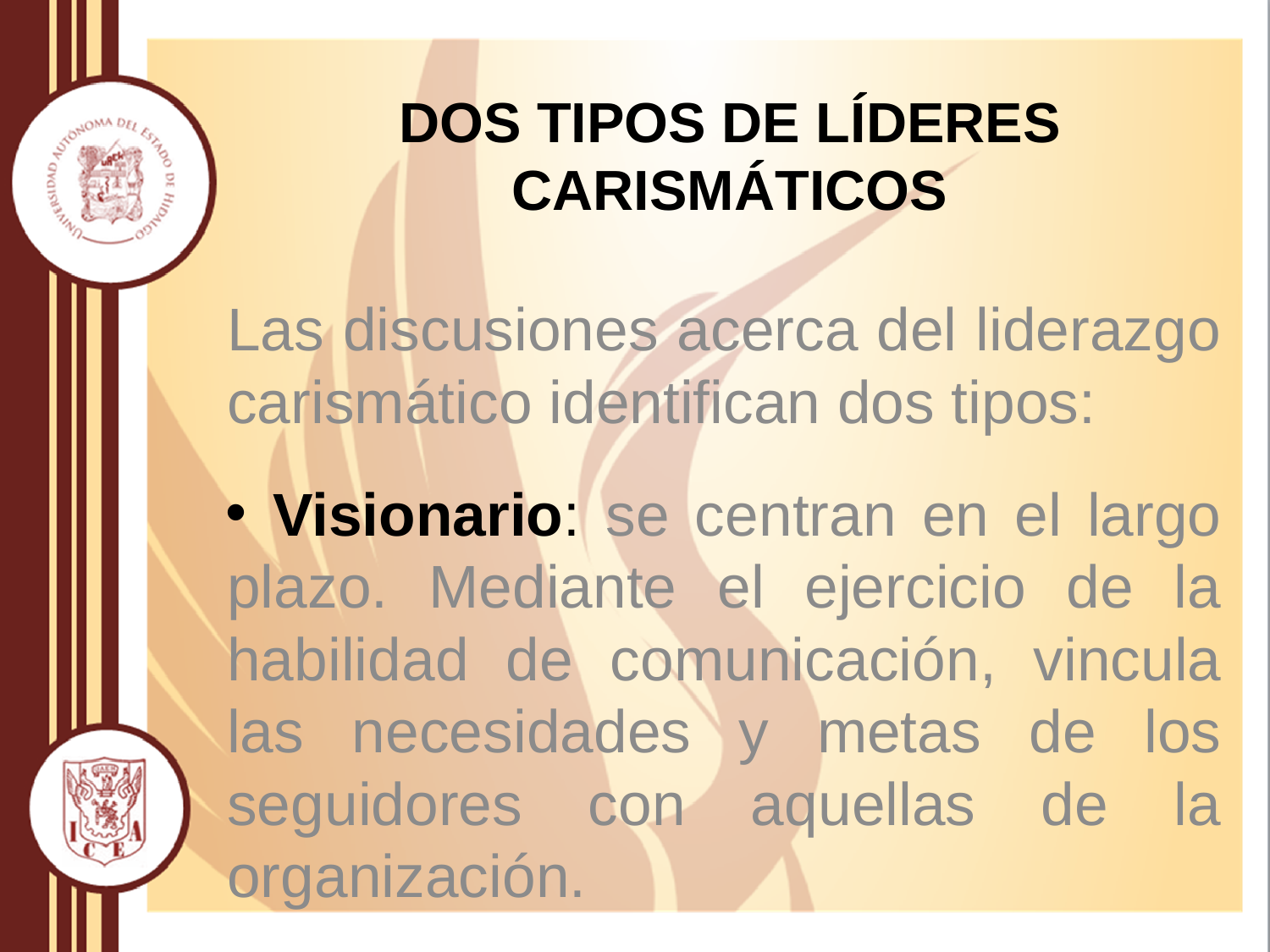

# Dos tipos de líderes carismáticos
Las discusiones acerca del liderazgo carismático identifican dos tipos:

 Visionario: se centran en el largo plazo. Mediante el ejercicio de la habilidad de comunicación, vincula las necesidades y metas de los seguidores con aquellas de la organización.